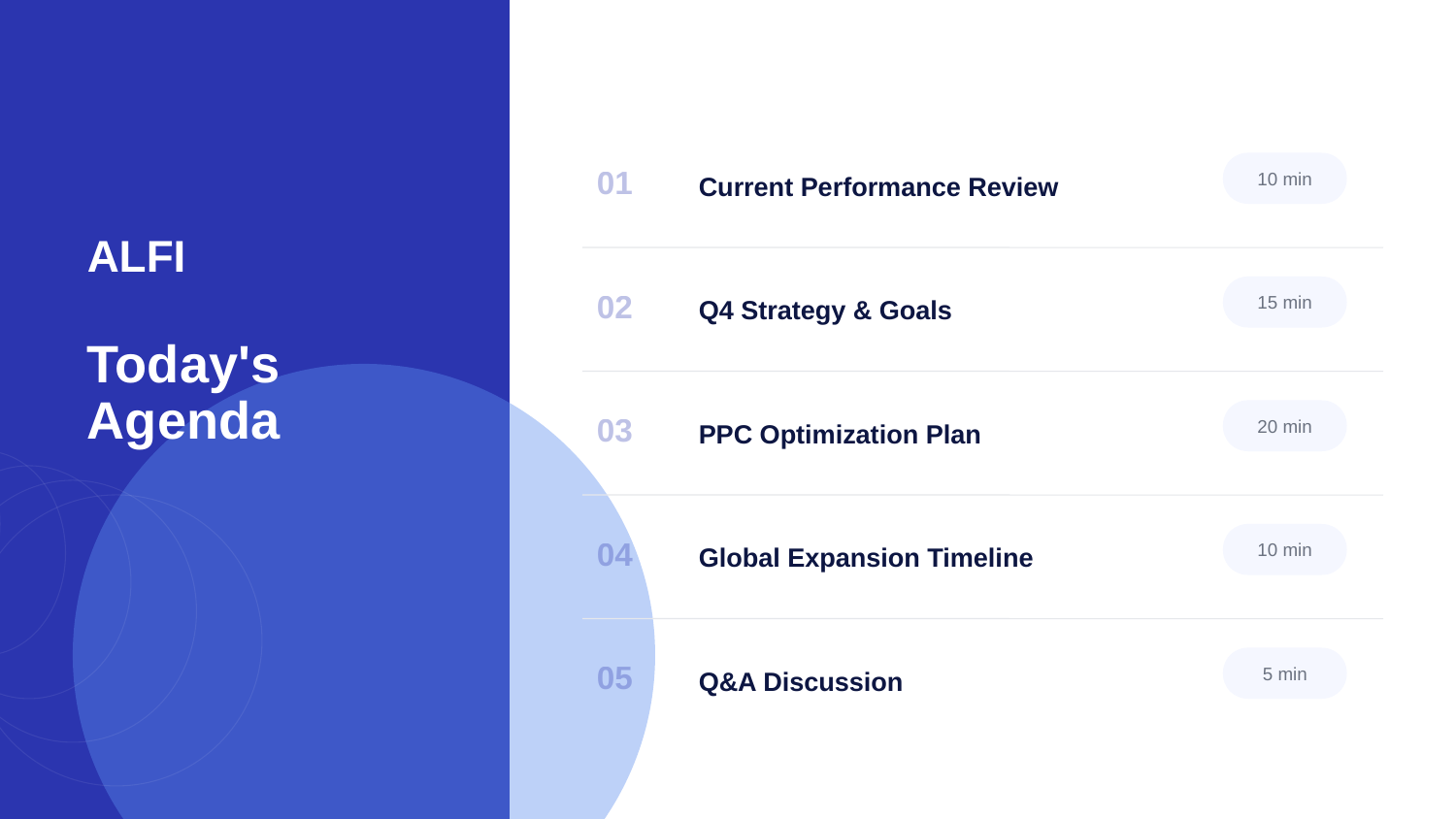

01
Current Performance Review

10 min
ALFI

02
Q4 Strategy & Goals

15 min
Today's
Agenda

03
PPC Optimization Plan

20 min

04
Global Expansion Timeline

10 min

05
Q&A Discussion

5 min